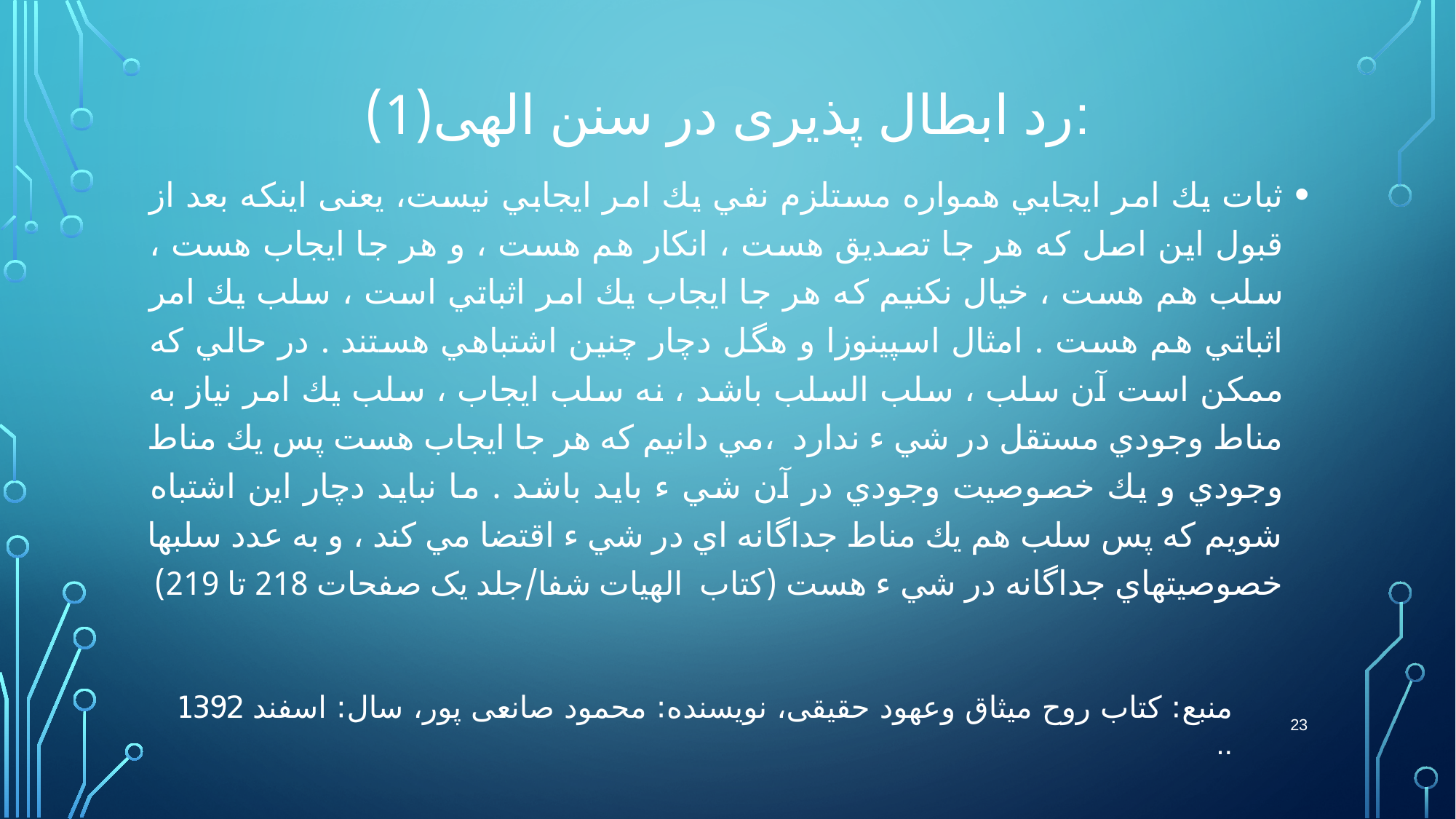

# رد ابطال پذیری در سنن الهی(1):
ثبات يك امر ايجابي همواره مستلزم نفي يك امر ايجابي نيست، یعنی اينكه بعد از قبول اين اصل كه هر جا تصديق هست ، انكار هم هست ، و هر جا ايجاب هست ، سلب هم هست ، خيال نكنيم كه هر جا ايجاب يك امر اثباتي است ، سلب يك امر اثباتي هم هست . امثال اسپينوزا و هگل دچار چنين اشتباهي هستند . در حالي كه ممكن است آن سلب ، سلب السلب باشد ، نه سلب ايجاب ، سلب يك امر نياز به مناط وجودي مستقل در شي ء ندارد  ،مي دانيم كه هر جا ايجاب هست پس يك مناط وجودي و يك خصوصيت وجودي در آن شي ء بايد باشد . ما نبايد دچار اين اشتباه شويم كه پس سلب هم يك مناط جداگانه اي در شي ء اقتضا مي كند ، و به عدد سلبها خصوصيتهاي جداگانه در شي ء هست (کتاب  الهیات شفا/جلد یک صفحات 218 تا 219)
23
منبع: کتاب روح میثاق وعهود حقیقی، نویسنده: محمود صانعی پور، سال: اسفند 1392
..